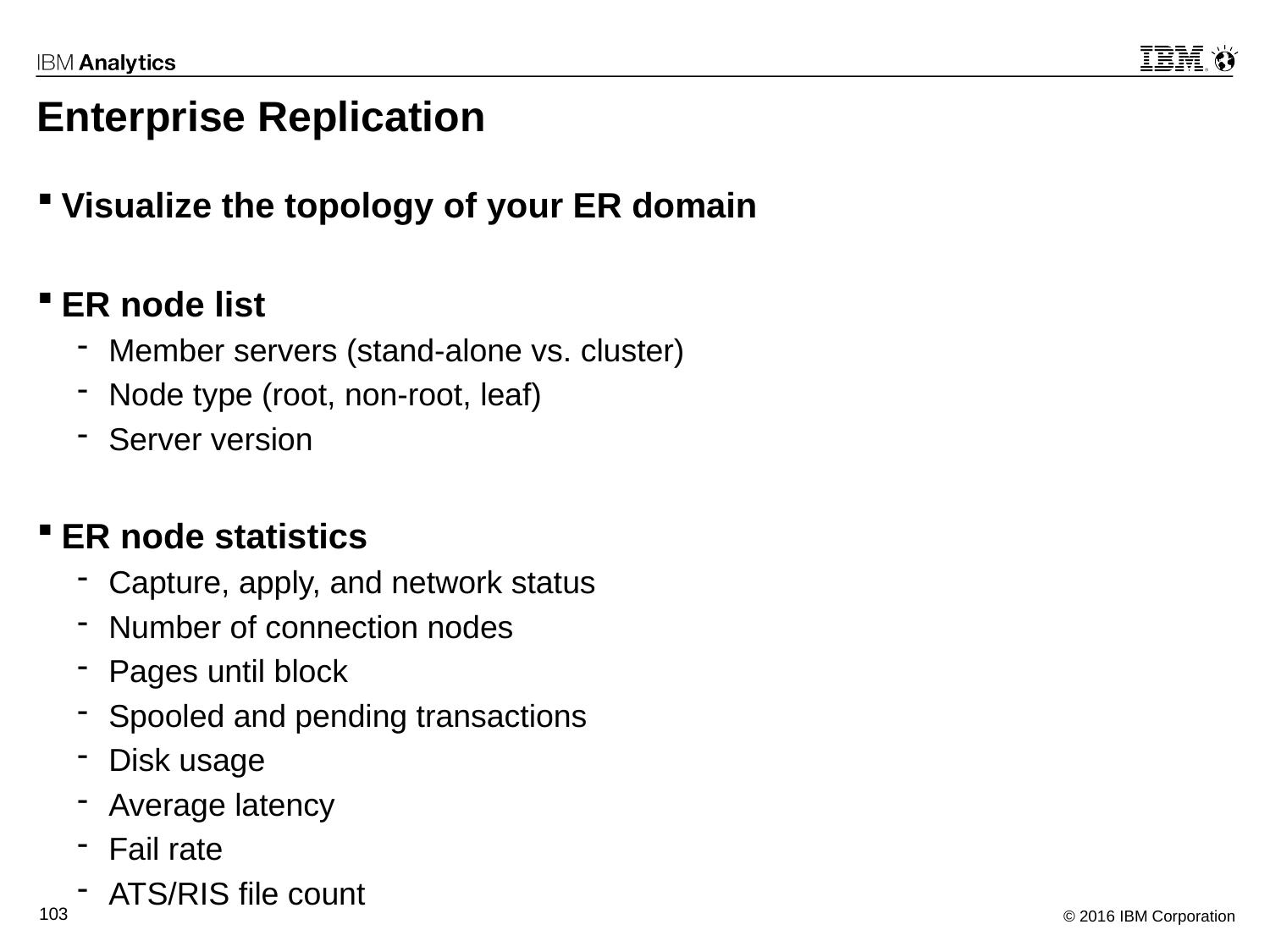

# Enterprise Replication
Visualize the topology of your ER domain

ER node list
Member servers (stand-alone vs. cluster)
Node type (root, non-root, leaf)
Server version

ER node statistics
Capture, apply, and network status
Number of connection nodes
Pages until block
Spooled and pending transactions
Disk usage
Average latency
Fail rate
ATS/RIS file count